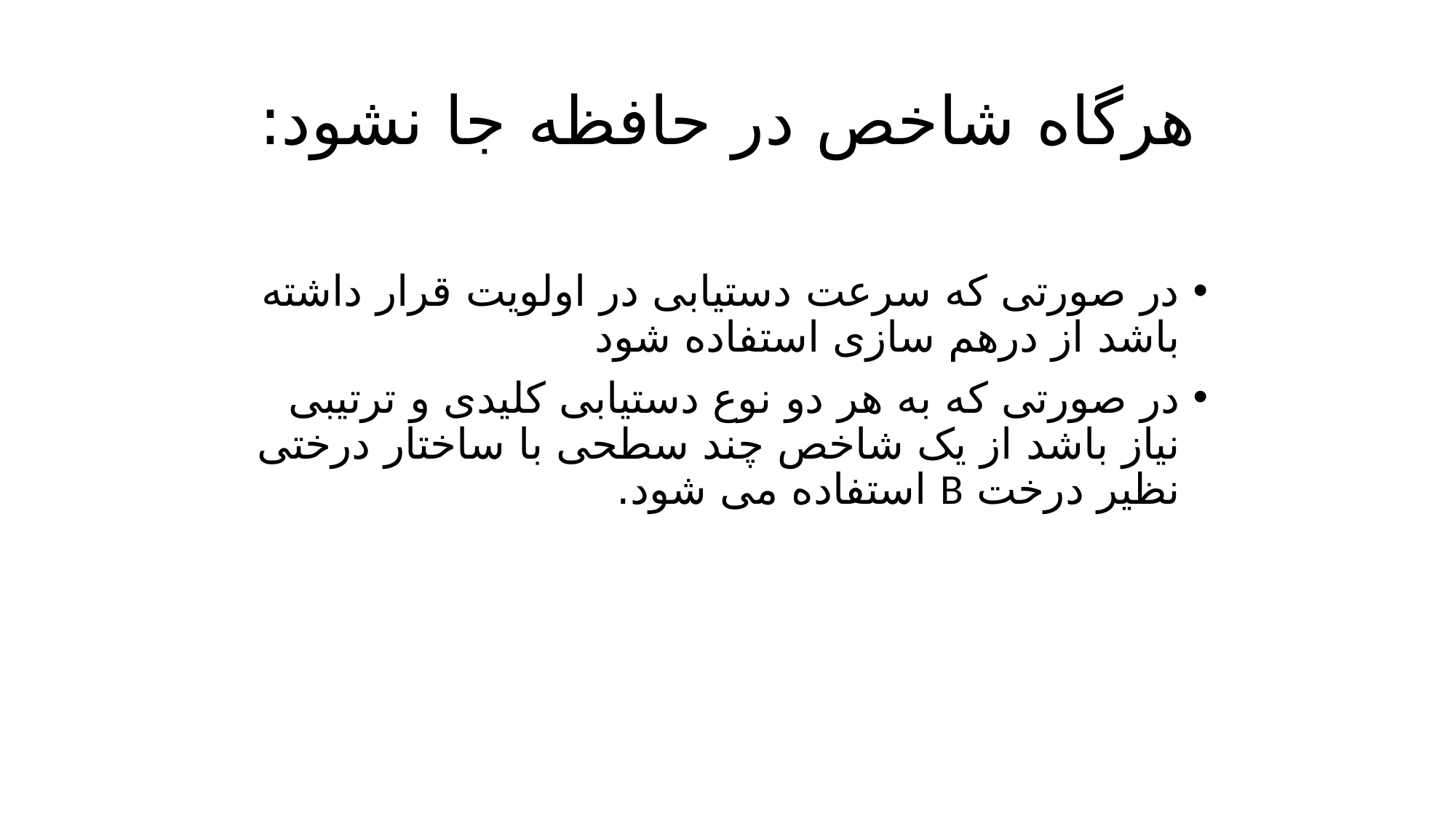

# هرگاه شاخص در حافظه جا نشود:
در صورتی که سرعت دستیابی در اولویت قرار داشته باشد از درهم سازی استفاده شود
در صورتی که به هر دو نوع دستیابی کلیدی و ترتیبی نیاز باشد از یک شاخص چند سطحی با ساختار درختی نظیر درخت B استفاده می شود.